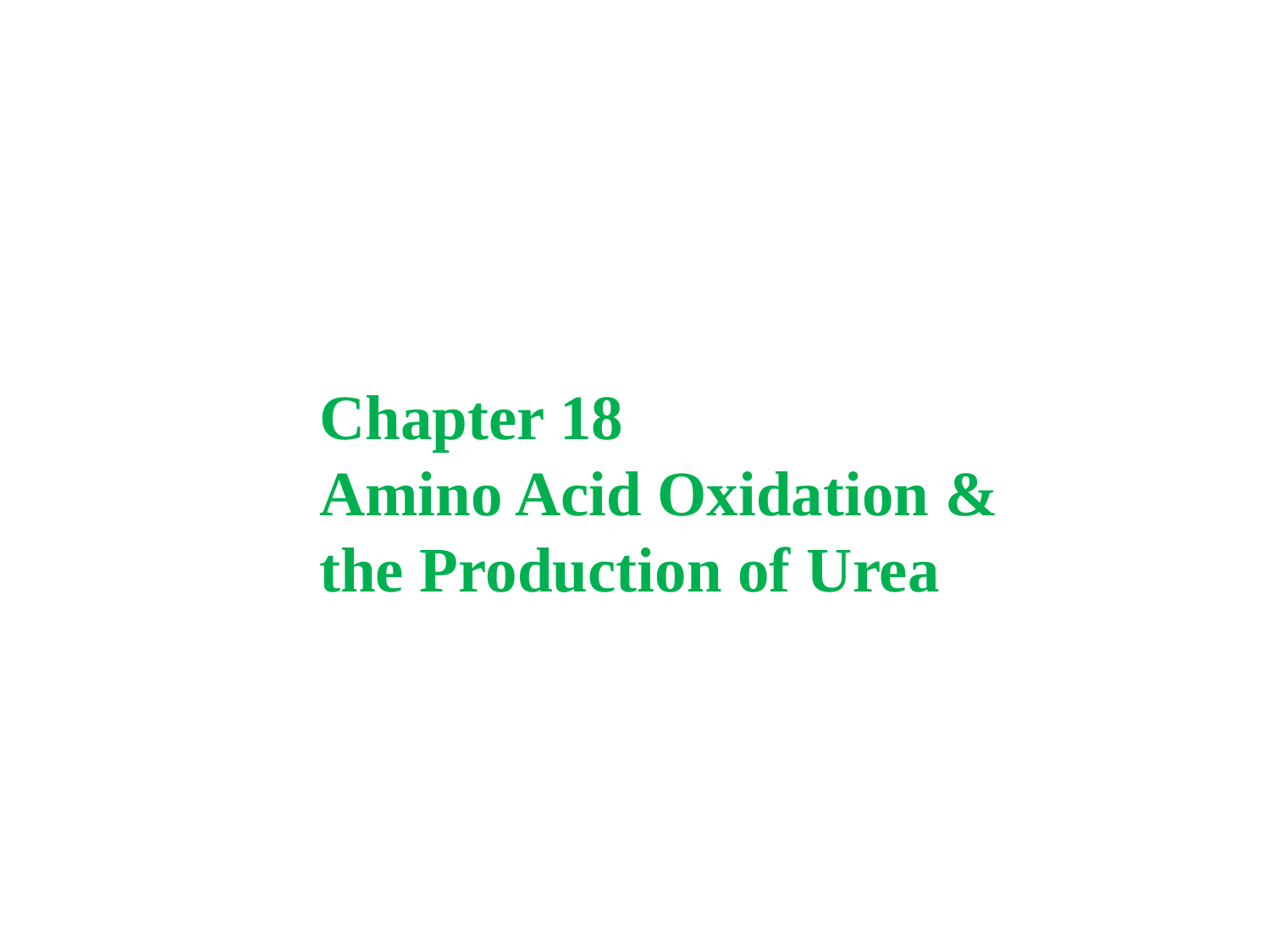

Chapter 18
Amino Acid Oxidation & the Production of Urea